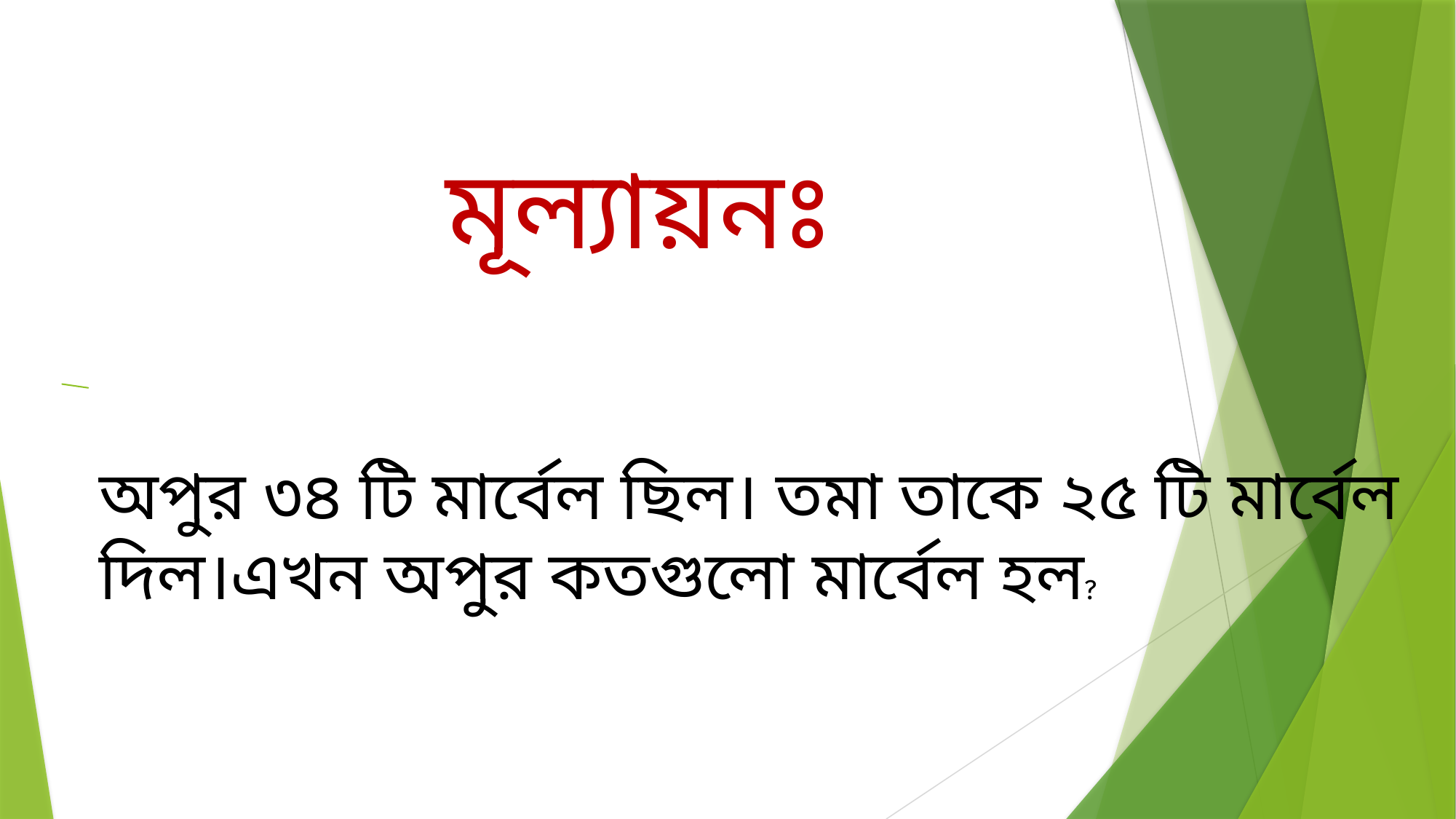

মূল্যায়নঃ
অপুর ৩৪ টি মার্বেল ছিল। তমা তাকে ২৫ টি মার্বেল দিল।এখন অপুর কতগুলো মার্বেল হল?